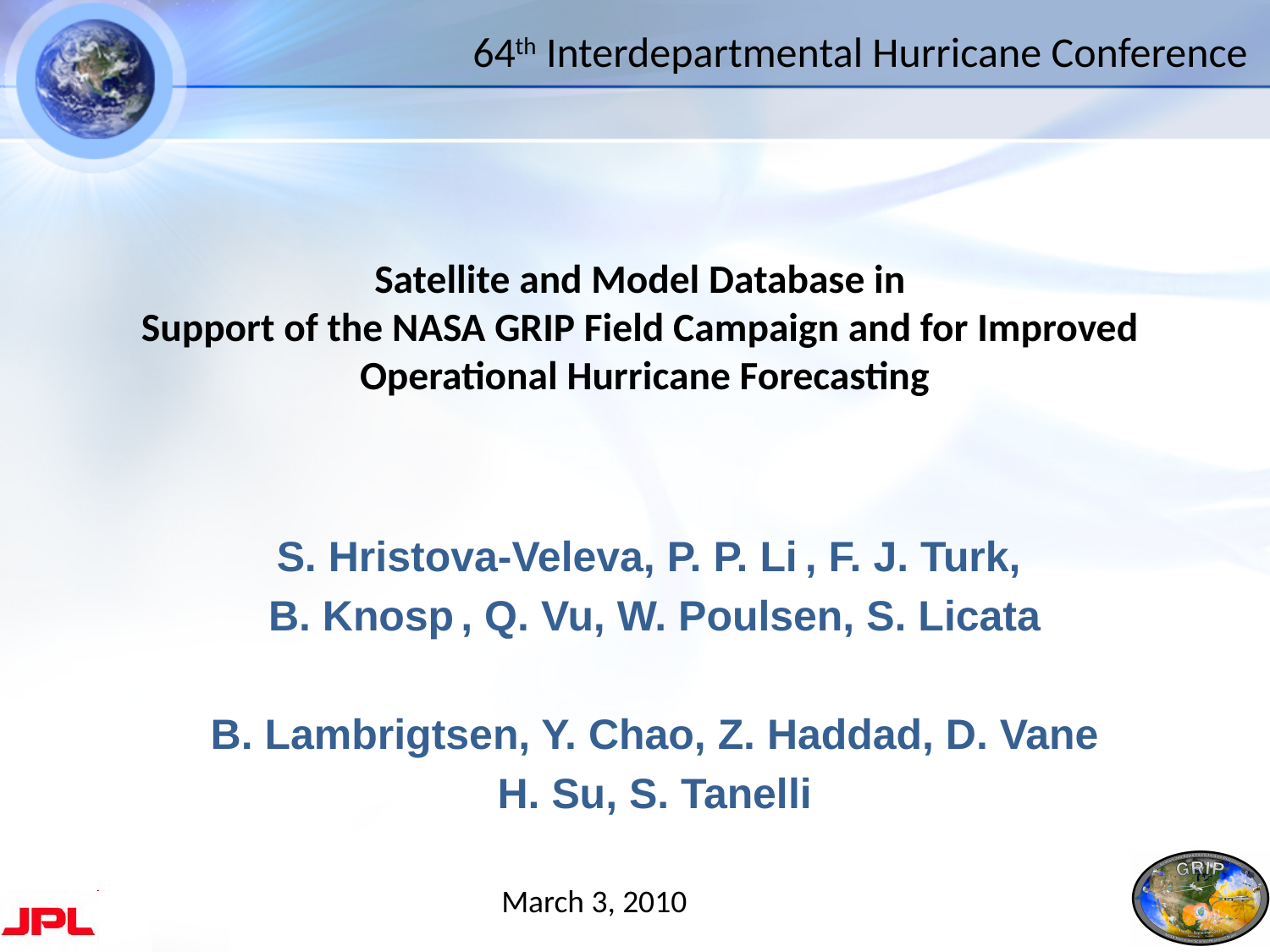

64th Interdepartmental Hurricane Conference
# Satellite and Model Database in Support of the NASA GRIP Field Campaign and for Improved Operational Hurricane Forecasting
S. Hristova-Veleva, P. P. Li , F. J. Turk,
B. Knosp , Q. Vu, W. Poulsen, S. Licata

B. Lambrigtsen, Y. Chao, Z. Haddad, D. Vane
H. Su, S. Tanelli

March 3, 2010